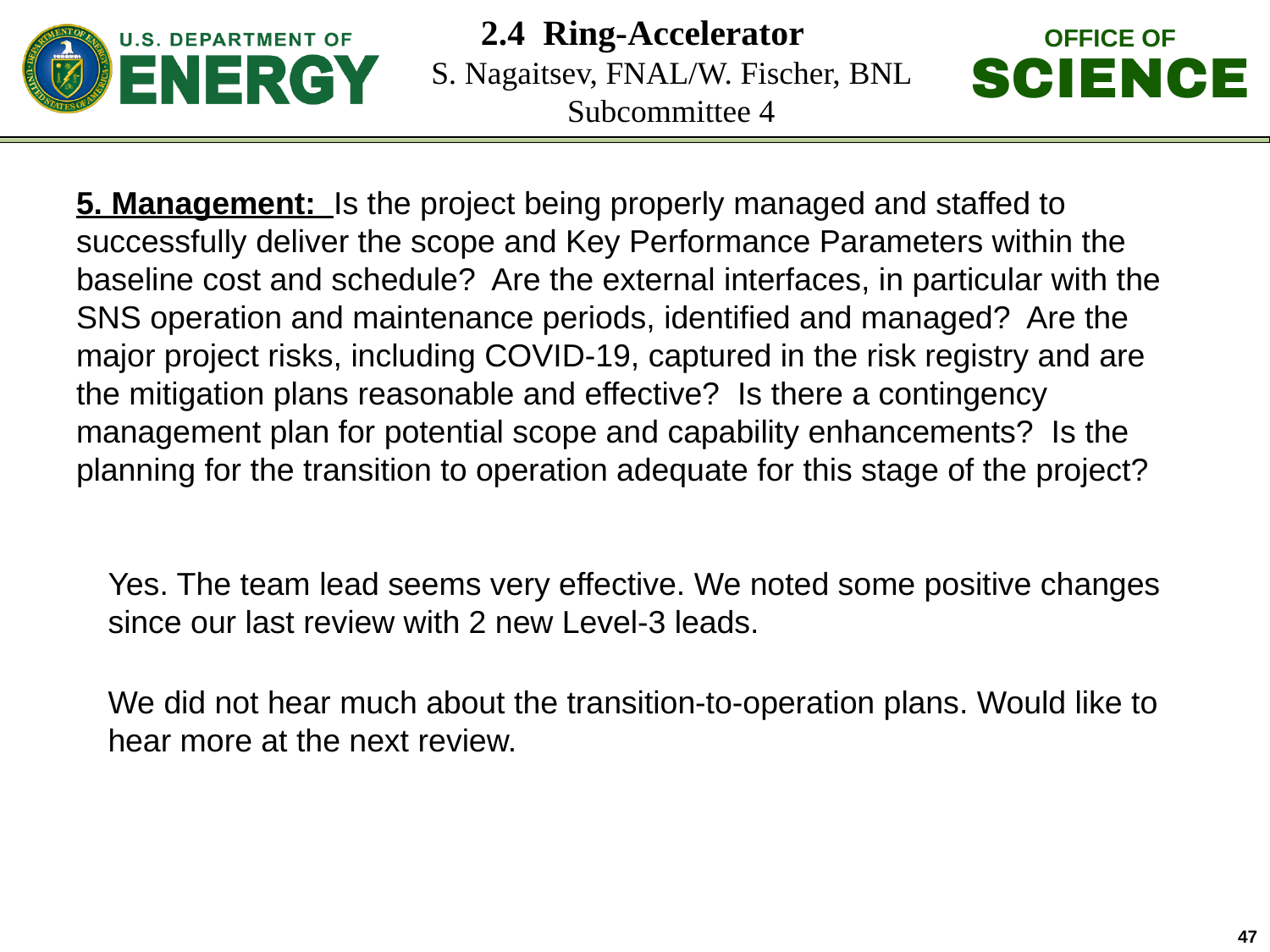

# 2.4  Ring-Accelerator S. Nagaitsev, FNAL/W. Fischer, BNL Subcommittee 4
5. Management:  Is the project being properly managed and staffed to successfully deliver the scope and Key Performance Parameters within the baseline cost and schedule?  Are the external interfaces, in particular with the SNS operation and maintenance periods, identified and managed?  Are the major project risks, including COVID-19, captured in the risk registry and are the mitigation plans reasonable and effective?  Is there a contingency management plan for potential scope and capability enhancements?  Is the planning for the transition to operation adequate for this stage of the project?
Yes. The team lead seems very effective. We noted some positive changes since our last review with 2 new Level-3 leads.
We did not hear much about the transition-to-operation plans. Would like to hear more at the next review.

47